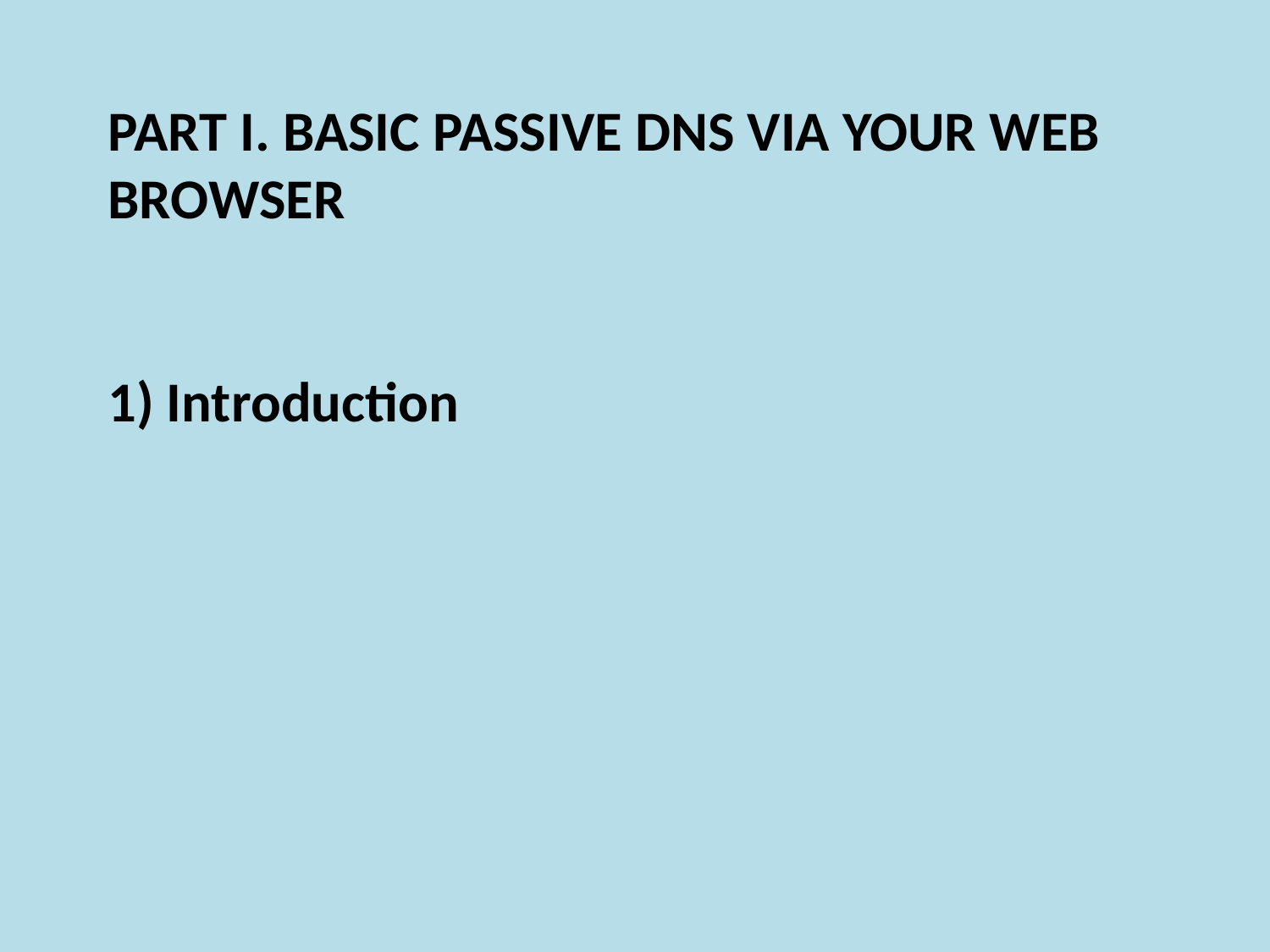

# PART I. BASIC PASSIVE DNS VIA YOUR WEB BROWSER 1) Introduction